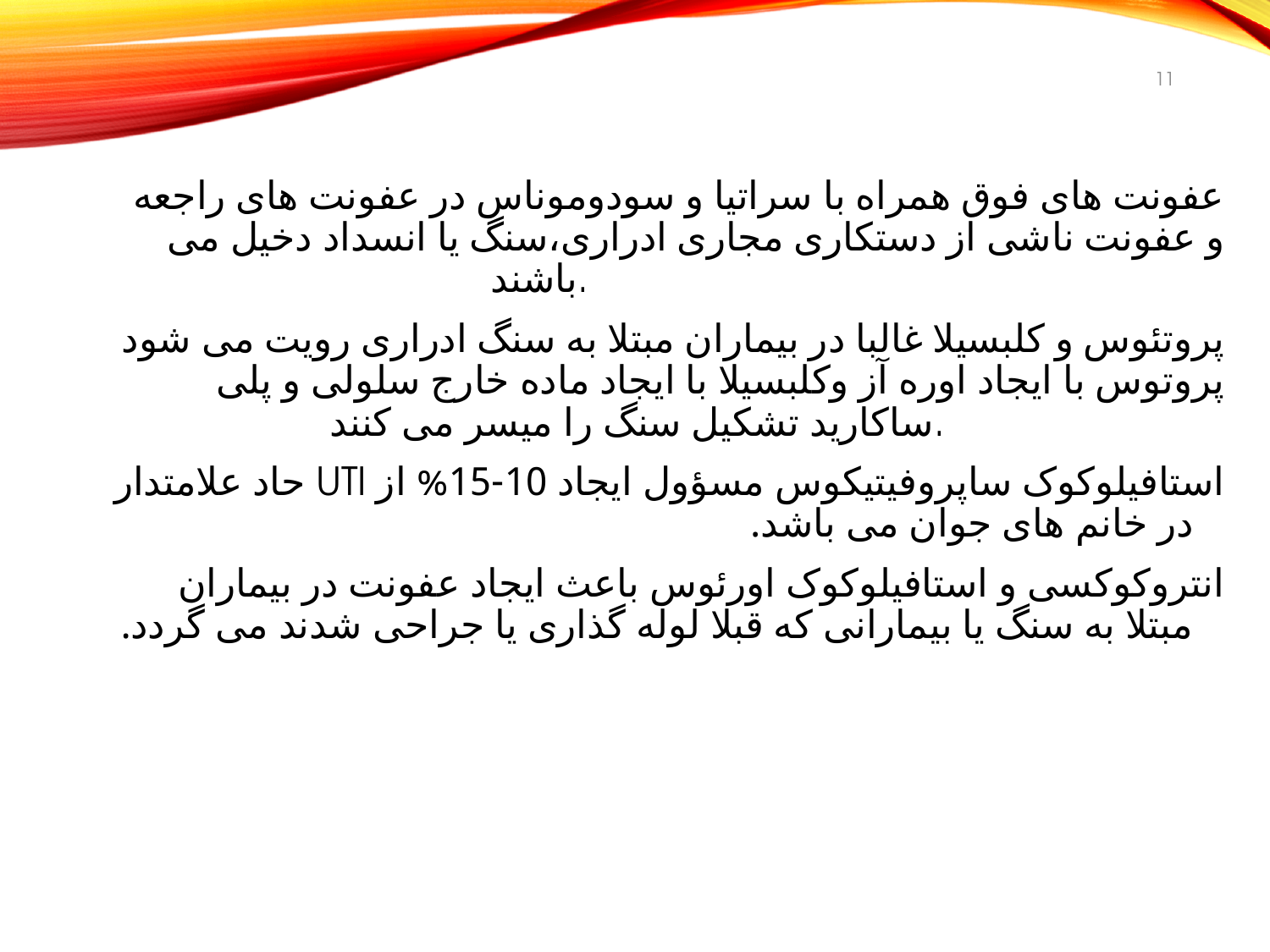

11
عفونت های فوق همراه با سراتیا و سودوموناس در عفونت های راجعه و عفونت ناشی از دستکاری مجاری ادراری،سنگ یا انسداد دخیل می باشند.
پروتئوس و کلبسیلا غالبا در بیماران مبتلا به سنگ ادراری رویت می شود پروتوس با ایجاد اوره آز وکلبسیلا با ایجاد ماده خارج سلولی و پلی ساکارید تشکیل سنگ را میسر می کنند.
استافیلوکوک ساپروفیتیکوس مسؤول ایجاد 10-15% از UTI حاد علامتدار در خانم های جوان می باشد.
انتروکوکسی و استافیلوکوک اورئوس باعث ایجاد عفونت در بیماران مبتلا به سنگ یا بیمارانی که قبلا لوله گذاری یا جراحی شدند می گردد.